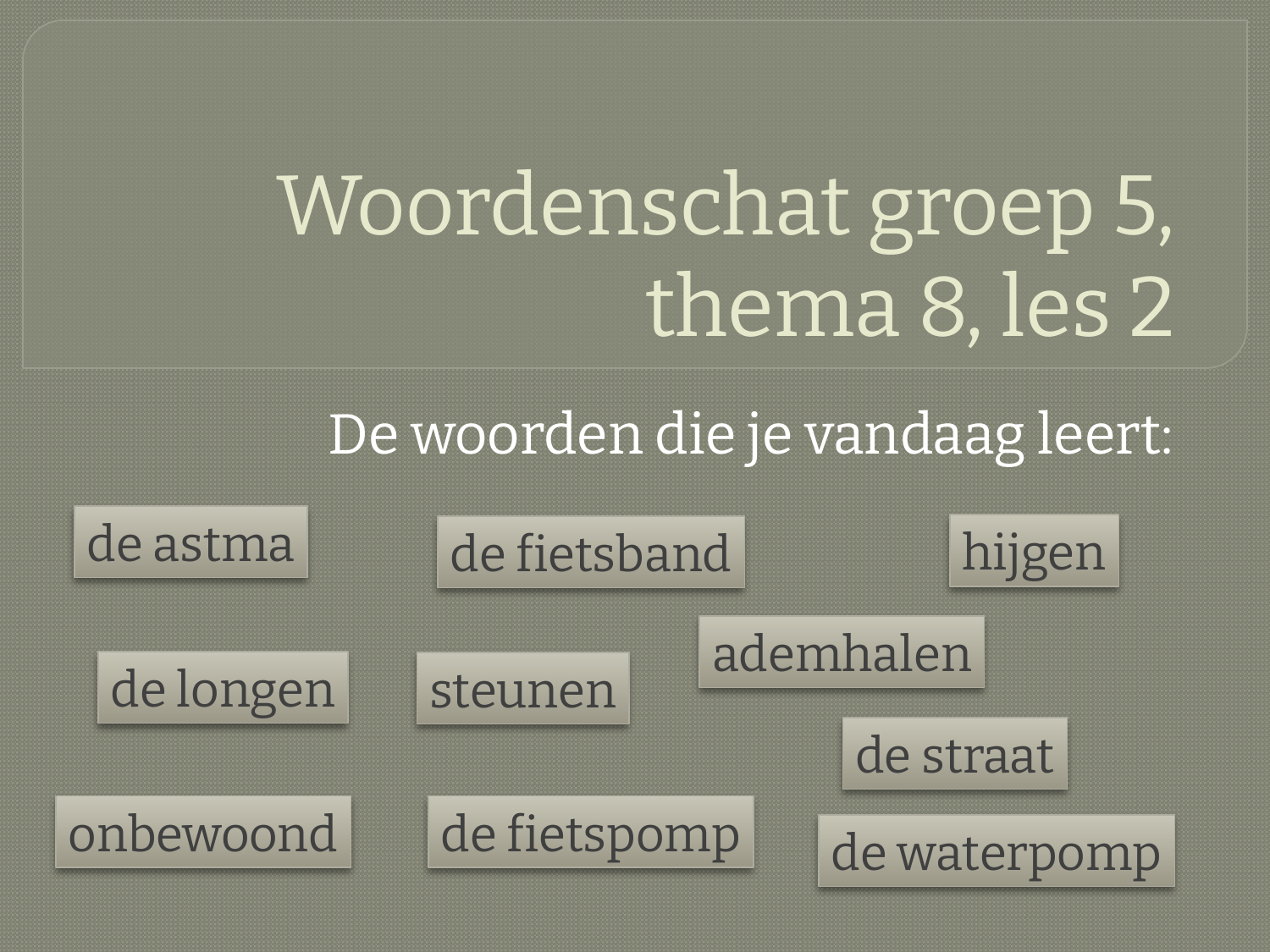

# Woordenschat groep 5, thema 8, les 2
De woorden die je vandaag leert:
de astma
hijgen
de fietsband
ademhalen
de longen
steunen
de straat
onbewoond
de fietspomp
de waterpomp